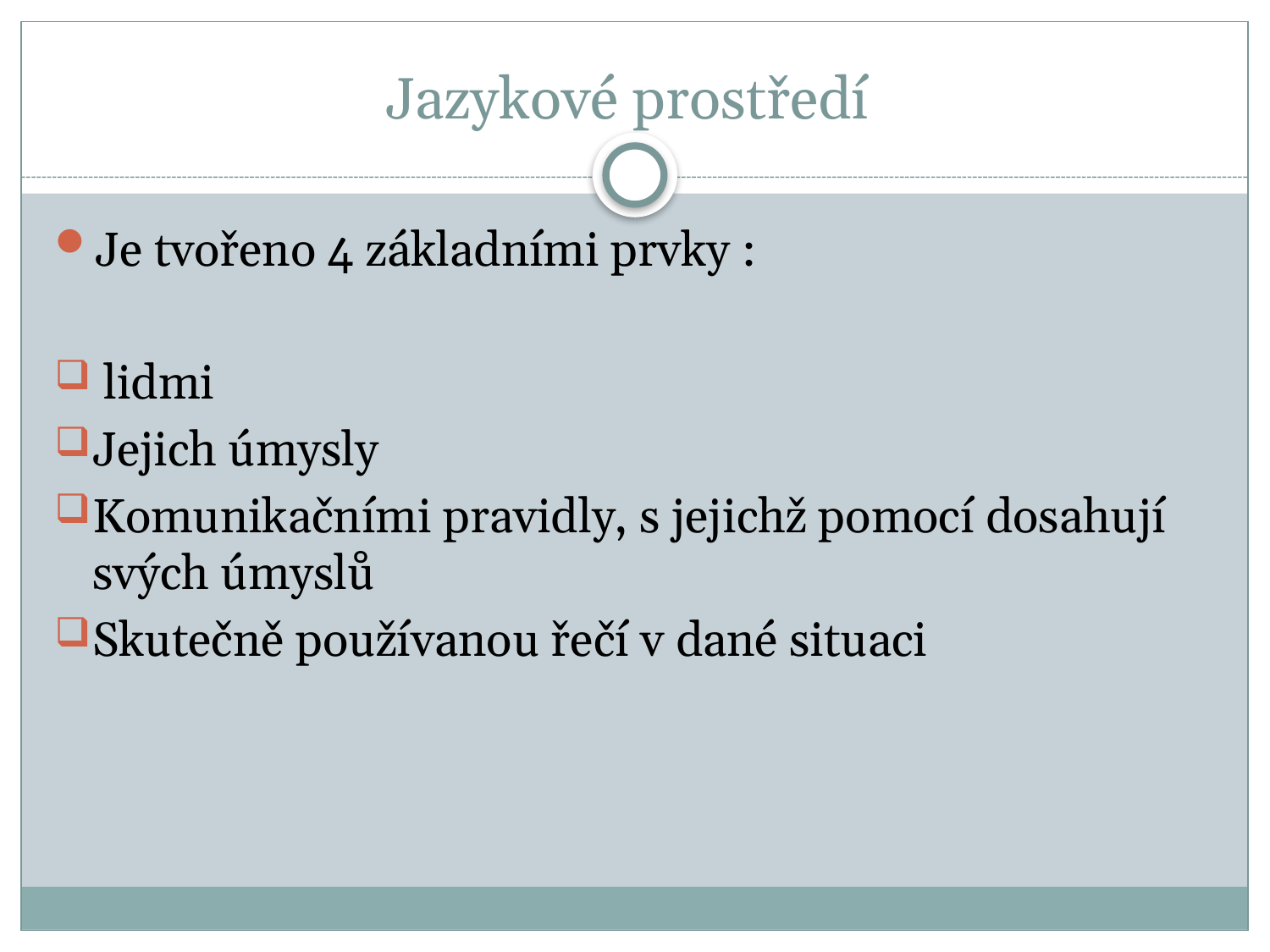

# Jazykové prostředí
Je tvořeno 4 základními prvky :

 lidmi
Jejich úmysly
Komunikačními pravidly, s jejichž pomocí dosahují svých úmyslů
Skutečně používanou řečí v dané situaci